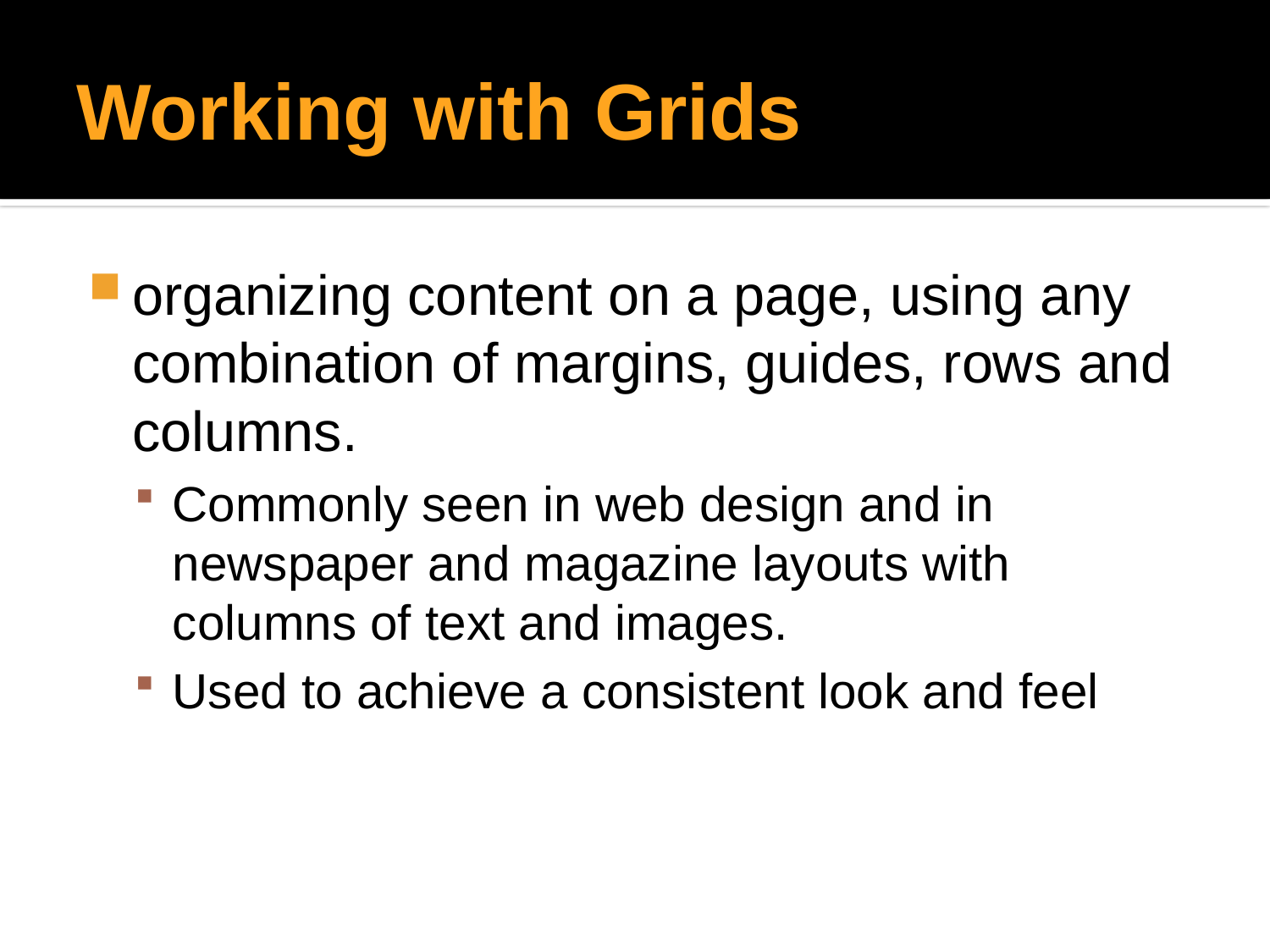

# Working with Grids
organizing content on a page, using any combination of margins, guides, rows and columns.
Commonly seen in web design and in newspaper and magazine layouts with columns of text and images.
Used to achieve a consistent look and feel